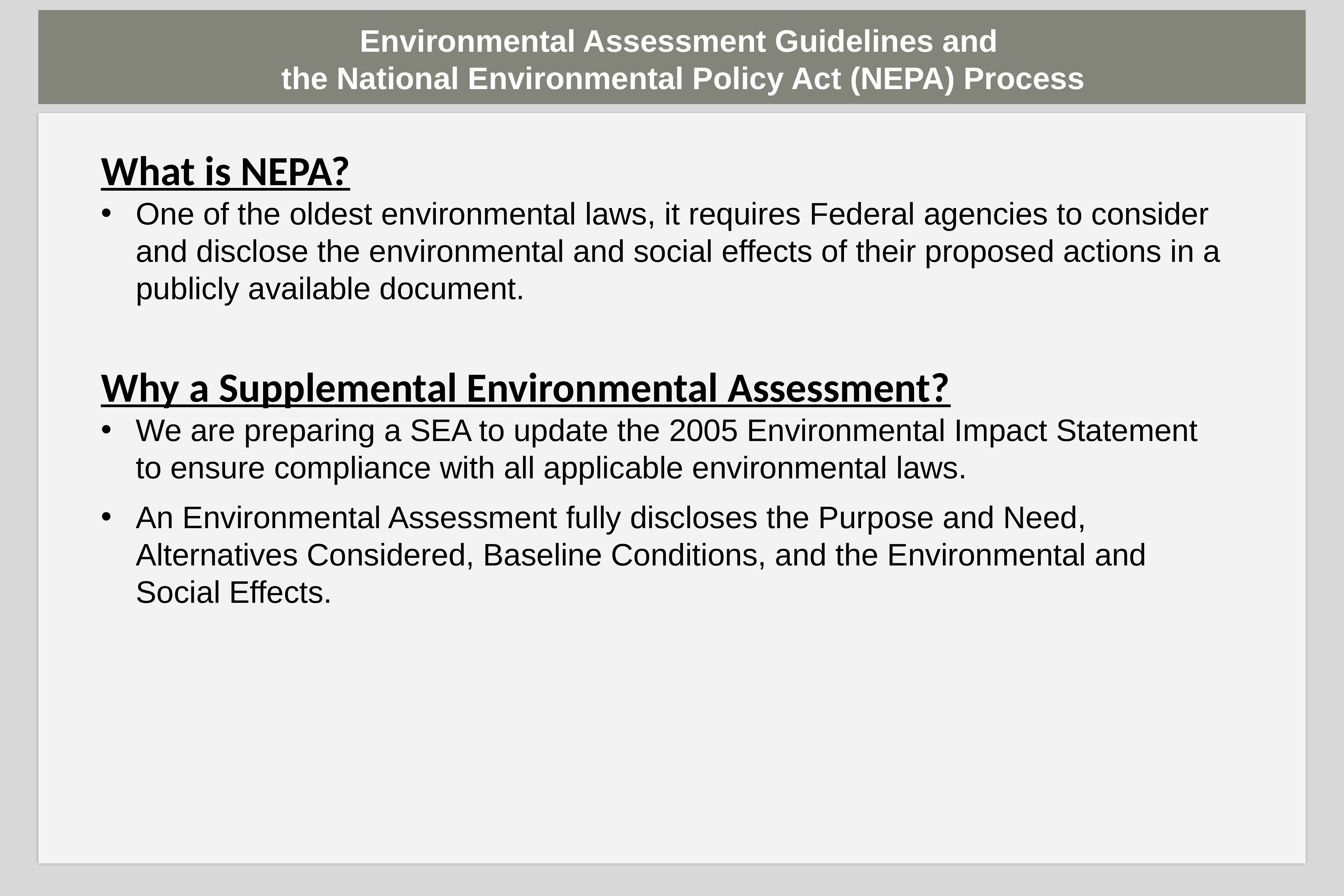

Environmental Assessment Guidelines and
the National Environmental Policy Act (NEPA) Process

What is NEPA?
One of the oldest environmental laws, it requires Federal agencies to consider and disclose the environmental and social effects of their proposed actions in a publicly available document.

Why a Supplemental Environmental Assessment?
We are preparing a SEA to update the 2005 Environmental Impact Statement  to ensure compliance with all applicable environmental laws.

An Environmental Assessment fully discloses the Purpose and Need, Alternatives Considered, Baseline Conditions, and the Environmental and Social Effects.